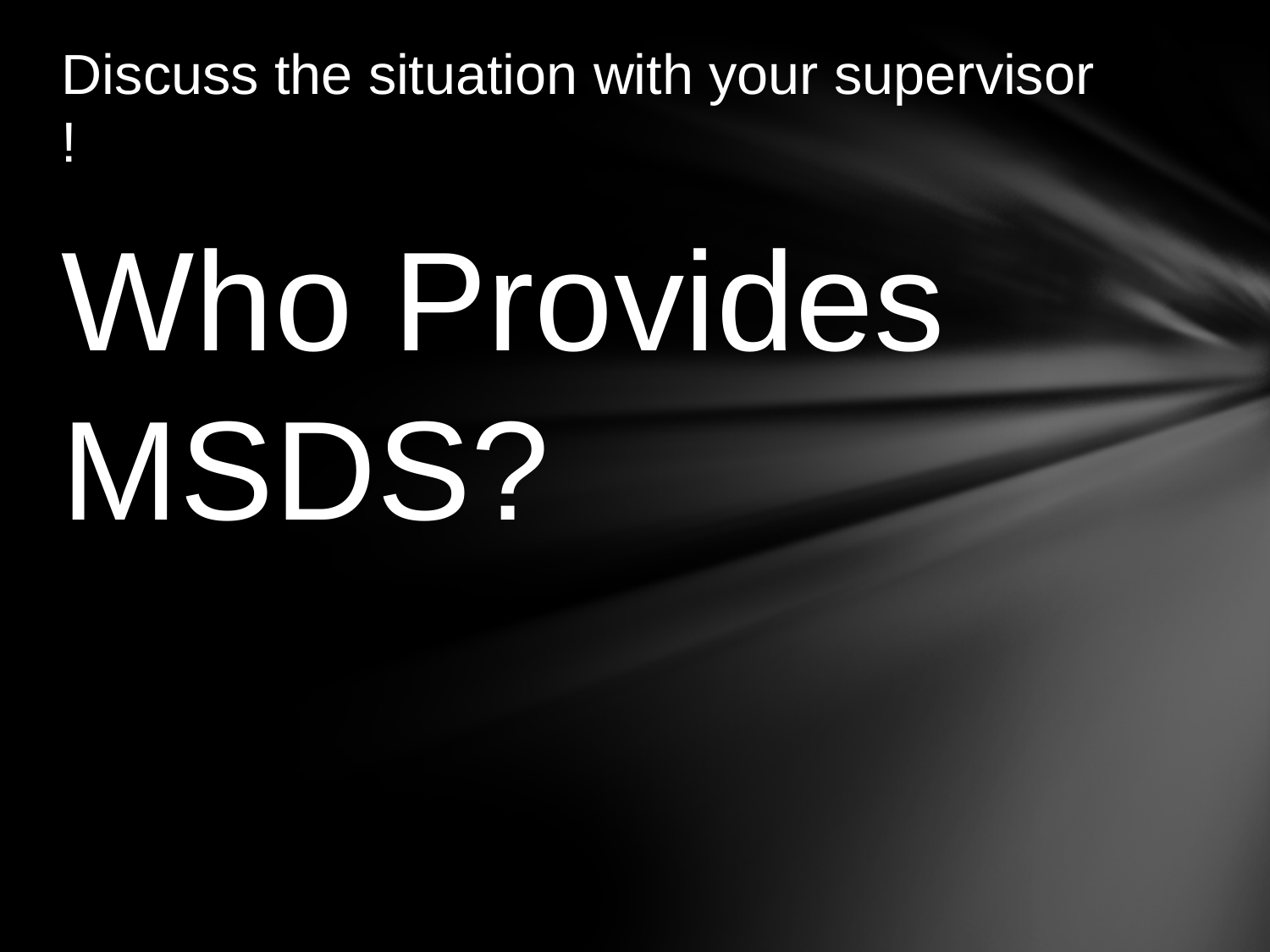

# Discuss the situation with your supervisor !
Who Provides MSDS?